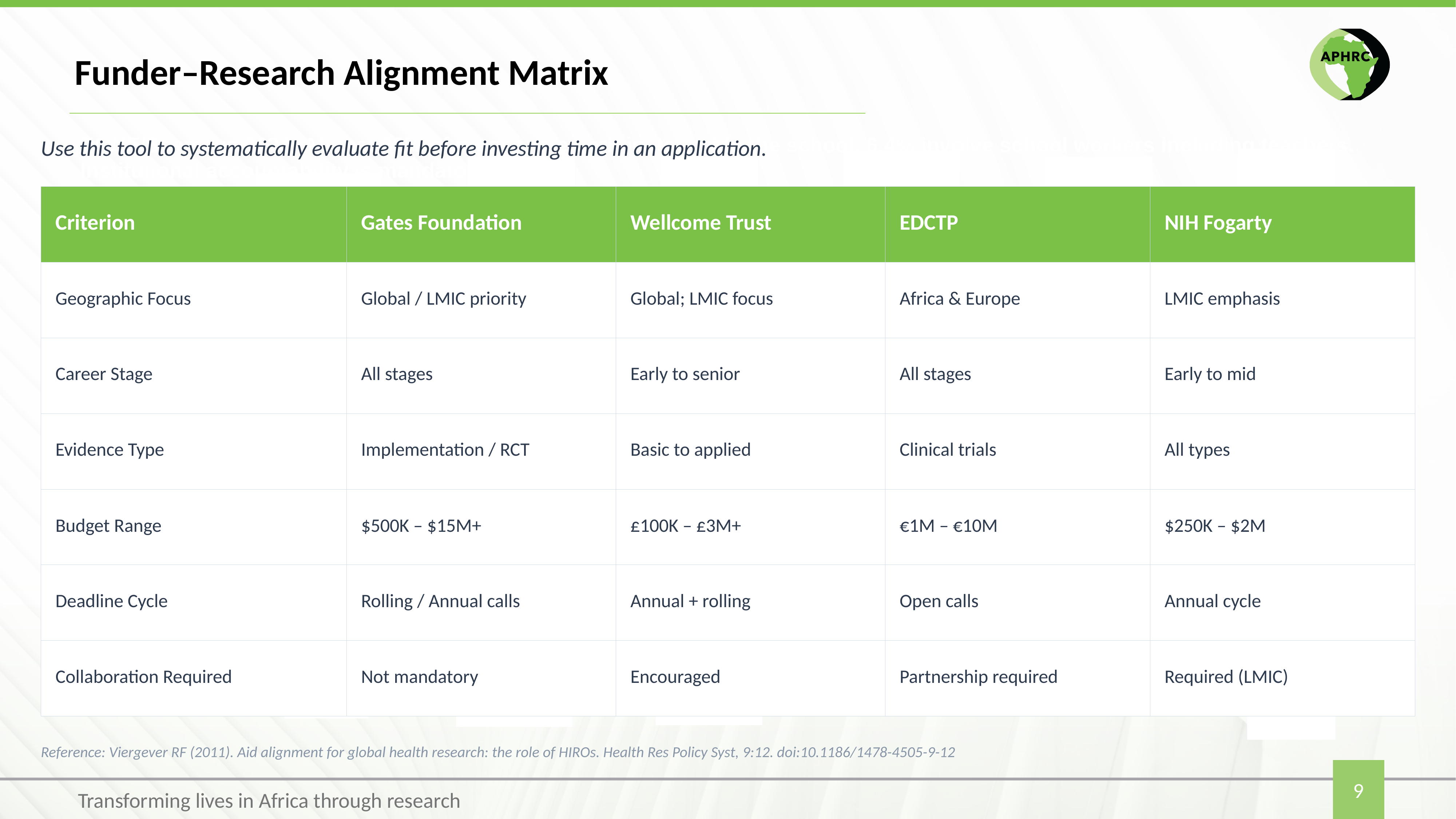

# Funder–Research Alignment Matrix
Use this tool to systematically evaluate fit before investing time in an application.
FAWE/Seamays 2024: Almost 30% of pregnancies originate inside the school. 6.4% involve school workers including teachers. Institutional accountability is mandatory.

| Criterion | Gates Foundation | Wellcome Trust | EDCTP | NIH Fogarty |
| --- | --- | --- | --- | --- |
| Geographic Focus | Global / LMIC priority | Global; LMIC focus | Africa & Europe | LMIC emphasis |
| Career Stage | All stages | Early to senior | All stages | Early to mid |
| Evidence Type | Implementation / RCT | Basic to applied | Clinical trials | All types |
| Budget Range | $500K – $15M+ | £100K – £3M+ | €1M – €10M | $250K – $2M |
| Deadline Cycle | Rolling / Annual calls | Annual + rolling | Open calls | Annual cycle |
| Collaboration Required | Not mandatory | Encouraged | Partnership required | Required (LMIC) |

Poverty amplifies risk. The poorest quintile sees 21% prevalence vs just 8% in the richest.

Reference: Viergever RF (2011). Aid alignment for global health research: the role of HIROs. Health Res Policy Syst, 9:12. doi:10.1186/1478-4505-9-12
9
Transforming lives in Africa through research